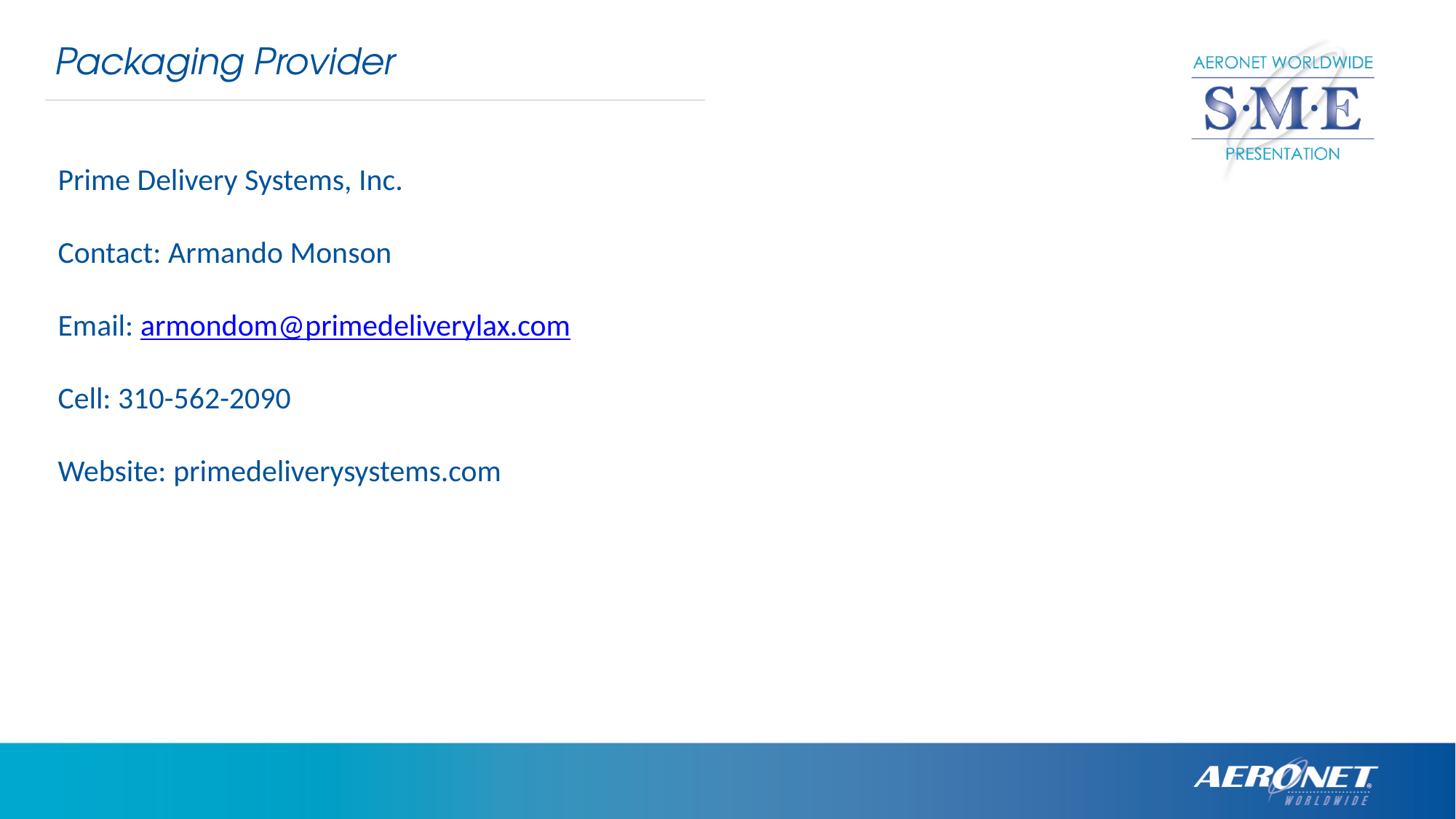

Packaging Provider

Prime Delivery Systems, Inc.

Contact: Armando Monson

Email: armondom@primedeliverylax.com

Cell: 310-562-2090

Website: primedeliverysystems.com